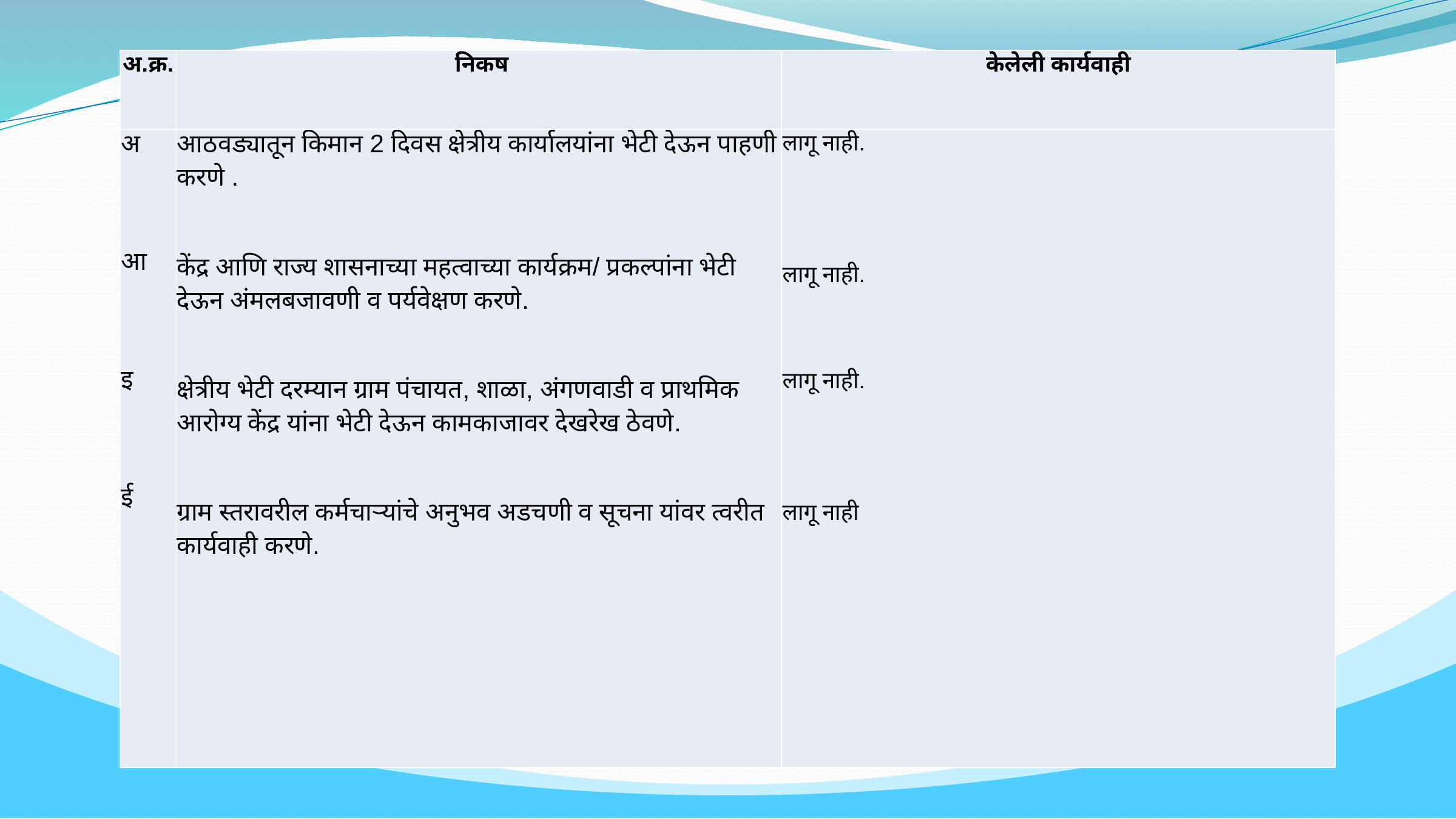

| अ.क्र. | निकष | केलेली कार्यवाही |
| --- | --- | --- |
| अ आ इ ई | आठवड्यातून किमान 2 दिवस क्षेत्रीय कार्यालयांना भेटी देऊन पाहणी करणे . केंद्र आणि राज्य शासनाच्या महत्वाच्या कार्यक्रम/ प्रकल्पांना भेटी देऊन अंमलबजावणी व पर्यवेक्षण करणे. क्षेत्रीय भेटी दरम्यान ग्राम पंचायत, शाळा, अंगणवाडी व प्राथमिक आरोग्य केंद्र यांना भेटी देऊन कामकाजावर देखरेख ठेवणे. ग्राम स्तरावरील कर्मचाऱ्यांचे अनुभव अडचणी व सूचना यांवर त्वरीत कार्यवाही करणे. | लागू नाही. लागू नाही. लागू नाही. लागू नाही |
6. क्षेत्रीय कार्यालयांना भेटी (एकूण गुण 08)

SRO AMBAD
17